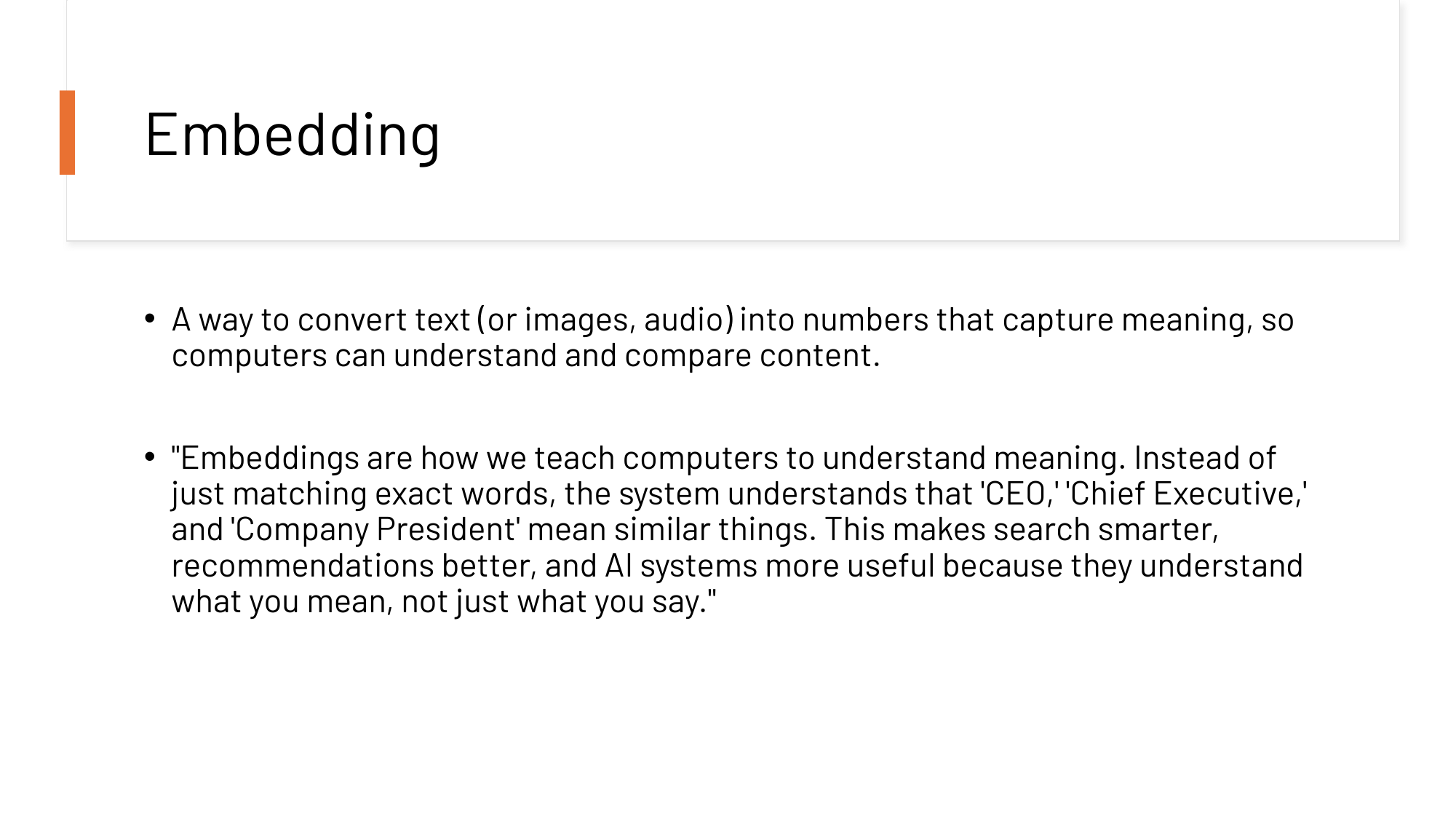

# Embedding

A way to convert text (or images, audio) into numbers that capture meaning, so computers can understand and compare content.

"Embeddings are how we teach computers to understand meaning. Instead of just matching exact words, the system understands that 'CEO,' 'Chief Executive,' and 'Company President' mean similar things. This makes search smarter, recommendations better, and AI systems more useful because they understand what you mean, not just what you say."